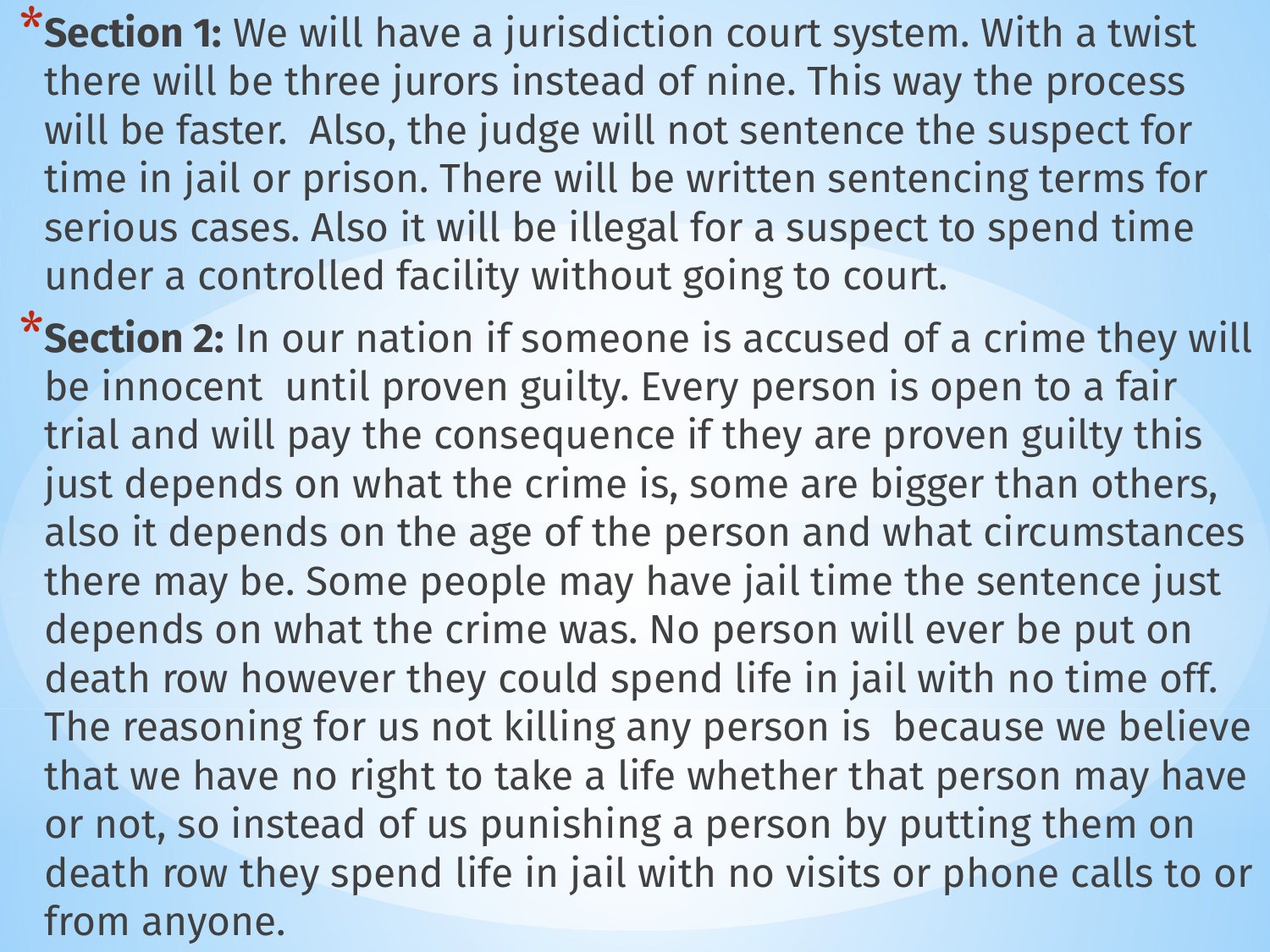

Section 1: We will have a jurisdiction court system. With a twist there will be three jurors instead of nine. This way the process will be faster.  Also, the judge will not sentence the suspect for time in jail or prison. There will be written sentencing terms for serious cases. Also it will be illegal for a suspect to spend time under a controlled facility without going to court.
Section 2: In our nation if someone is accused of a crime they will be innocent  until proven guilty. Every person is open to a fair trial and will pay the consequence if they are proven guilty this just depends on what the crime is, some are bigger than others, also it depends on the age of the person and what circumstances there may be. Some people may have jail time the sentence just depends on what the crime was. No person will ever be put on death row however they could spend life in jail with no time off. The reasoning for us not killing any person is  because we believe that we have no right to take a life whether that person may have or not, so instead of us punishing a person by putting them on death row they spend life in jail with no visits or phone calls to or from anyone.
#